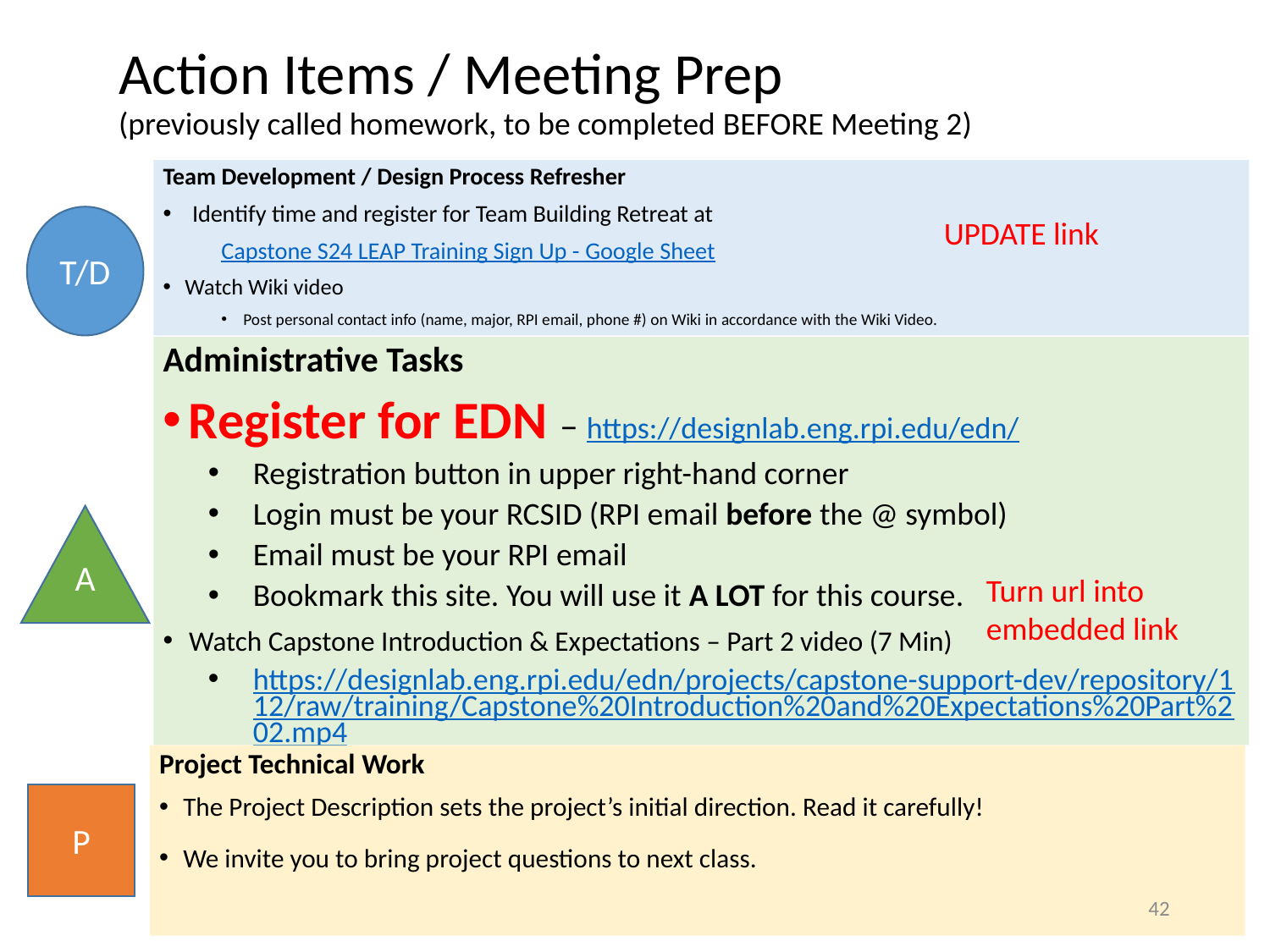

# Action Items / Meeting Prep (previously called homework, to be completed BEFORE Meeting 2)
Team Development / Design Process Refresher
Identify time and register for Team Building Retreat at
Capstone S24 LEAP Training Sign Up - Google Sheet
Watch Wiki video
Post personal contact info (name, major, RPI email, phone #) on Wiki in accordance with the Wiki Video.

T/D
Administrative Tasks
Register for EDN – https://designlab.eng.rpi.edu/edn/
Registration button in upper right-hand corner
Login must be your RCSID (RPI email before the @ symbol)
Email must be your RPI email
Bookmark this site. You will use it A LOT for this course.
Watch Capstone Introduction & Expectations – Part 2 video (7 Min)
https://designlab.eng.rpi.edu/edn/projects/capstone-support-dev/repository/112/raw/training/Capstone%20Introduction%20and%20Expectations%20Part%202.mp4
EDN -> Tasks & Due Dates -> Day 1 Assignments

A

UPDATE link
Turn url into embedded link
Project Technical Work
The Project Description sets the project’s initial direction. Read it carefully!
We invite you to bring project questions to next class.
P
42